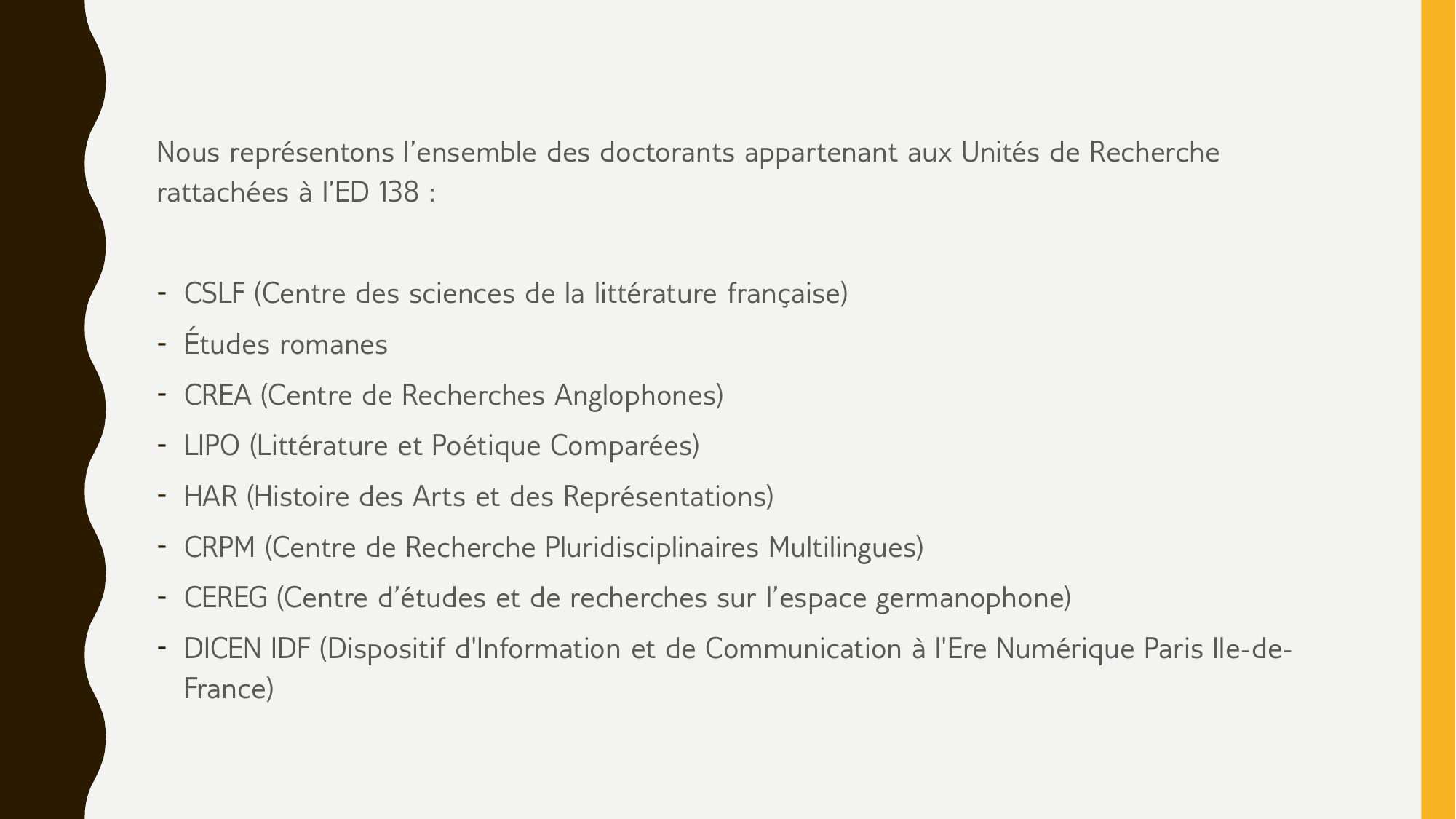

Nous représentons l’ensemble des doctorants appartenant aux Unités de Recherche rattachées à l’ED 138 :

CSLF (Centre des sciences de la littérature française)
Études romanes
CREA (Centre de Recherches Anglophones)
LIPO (Littérature et Poétique Comparées)
HAR (Histoire des Arts et des Représentations)
CRPM (Centre de Recherche Pluridisciplinaires Multilingues)
CEREG (Centre d’études et de recherches sur l’espace germanophone)
DICEN IDF (Dispositif d'Information et de Communication à l'Ere Numérique Paris Ile-de-France)